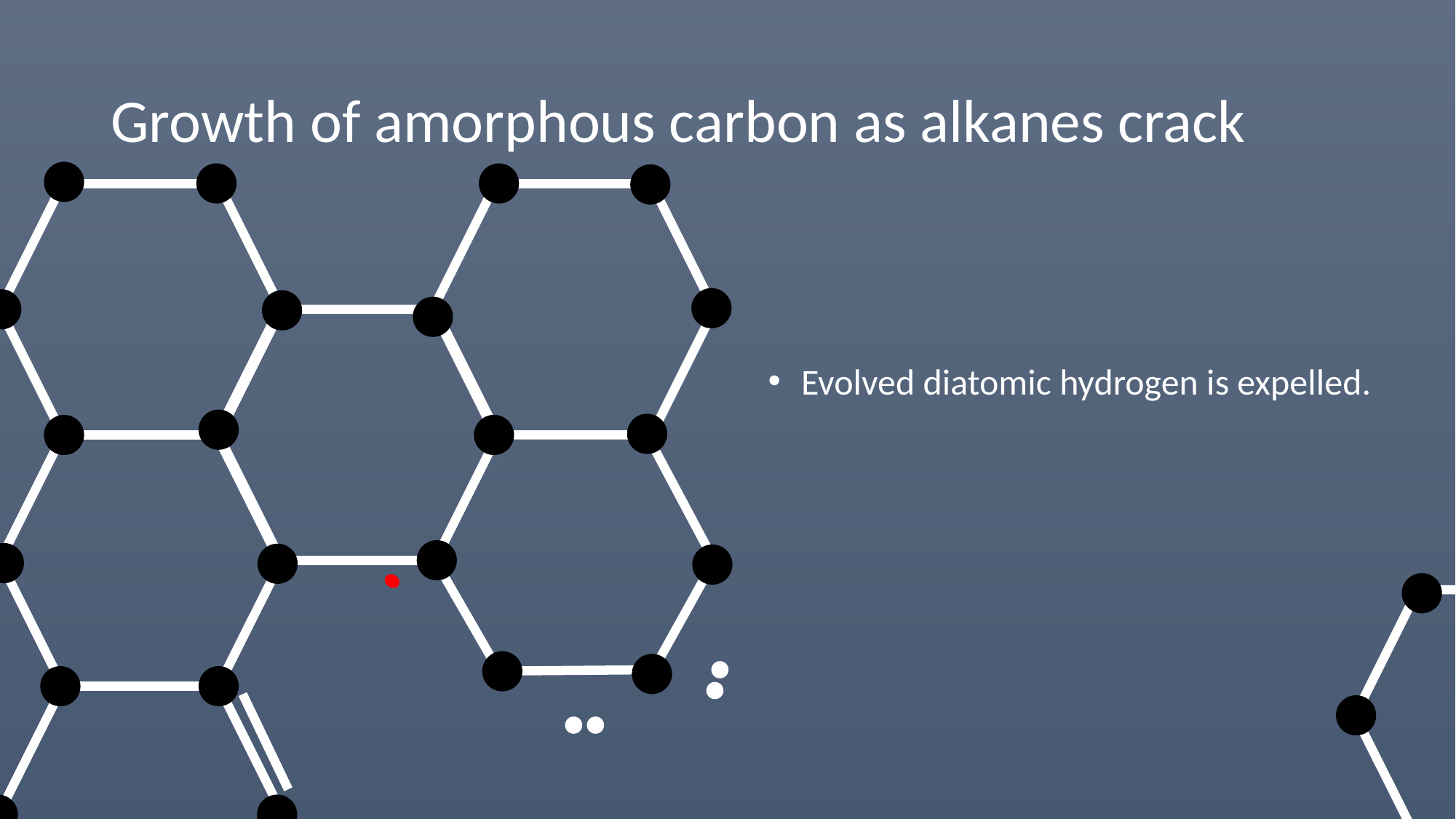

# Growth of amorphous carbon as alkanes crack

Evolved diatomic hydrogen is expelled.